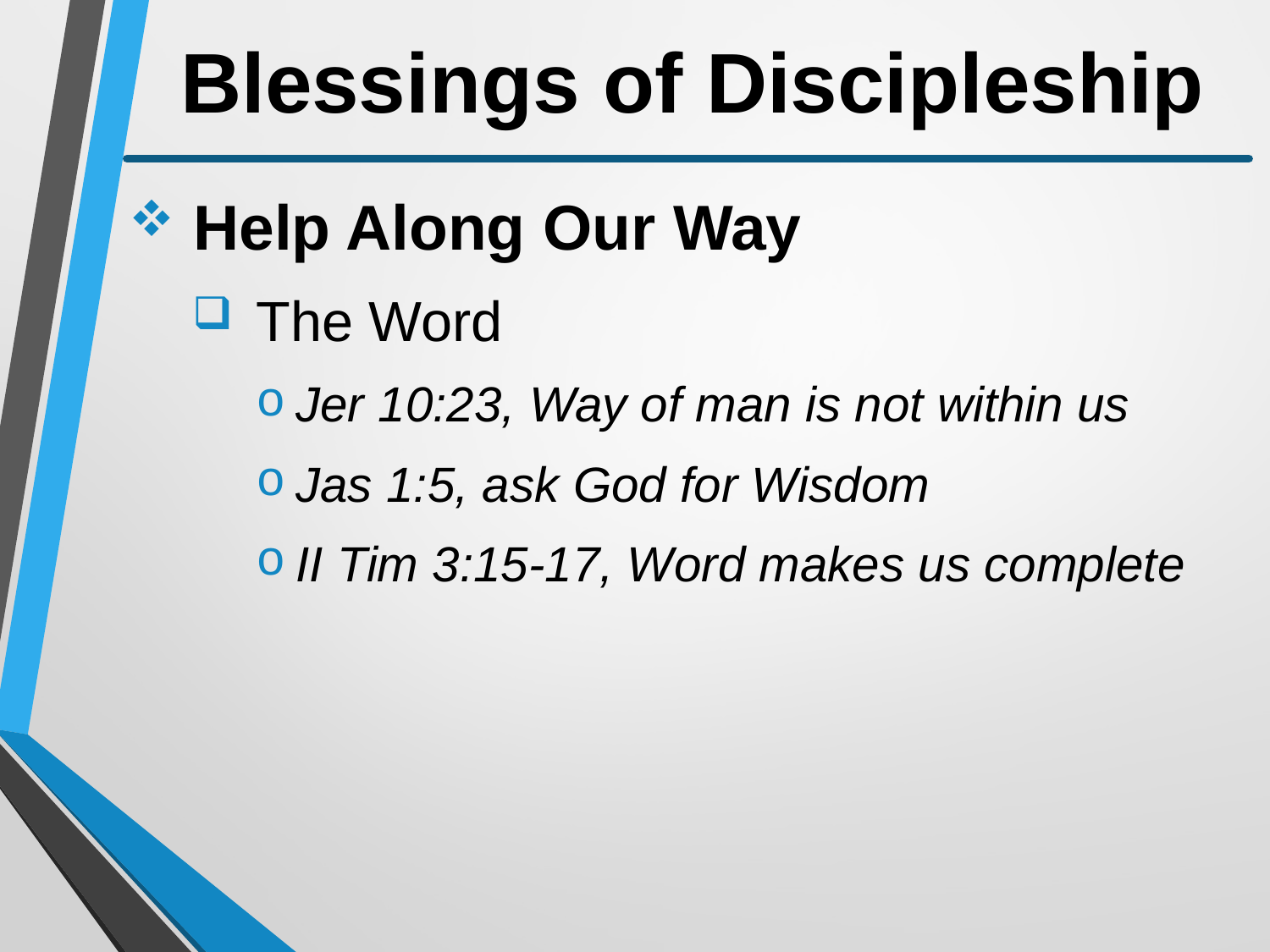

# Blessings of Discipleship
Help Along Our Way
The Word
Jer 10:23, Way of man is not within us
Jas 1:5, ask God for Wisdom
II Tim 3:15-17, Word makes us complete